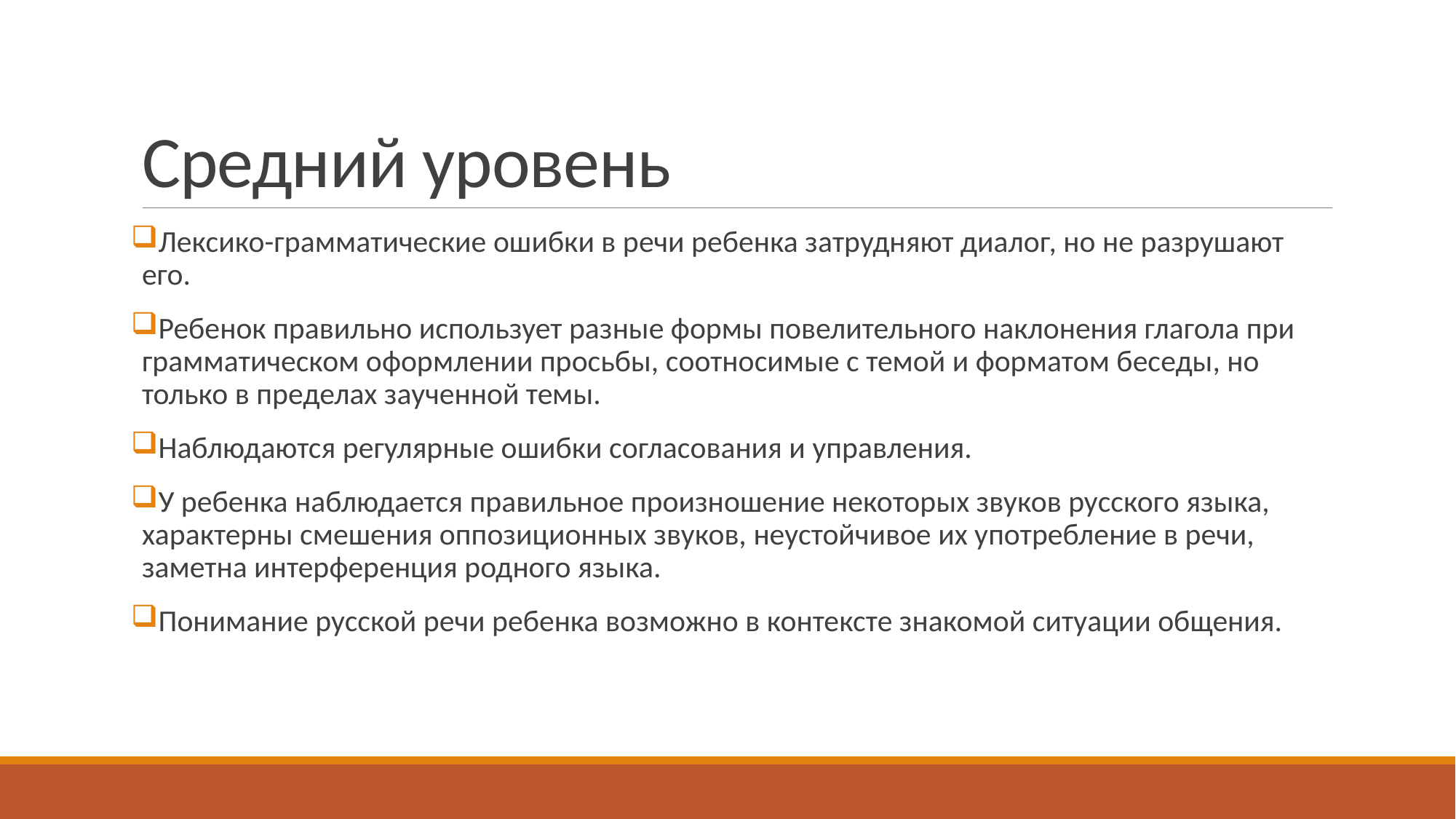

# Средний уровень
Лексико-грамматические ошибки в речи ребенка затрудняют диалог, но не разрушают его.
Ребенок правильно использует разные формы повелительного наклонения глагола при грамматическом оформлении просьбы, соотносимые с темой и форматом беседы, но только в пределах заученной темы.
Наблюдаются регулярные ошибки согласования и управления.
У ребенка наблюдается правильное произношение некоторых звуков русского языка, характерны смешения оппозиционных звуков, неустойчивое их употребление в речи, заметна интерференция родного языка.
Понимание русской речи ребенка возможно в контексте знакомой ситуации общения.